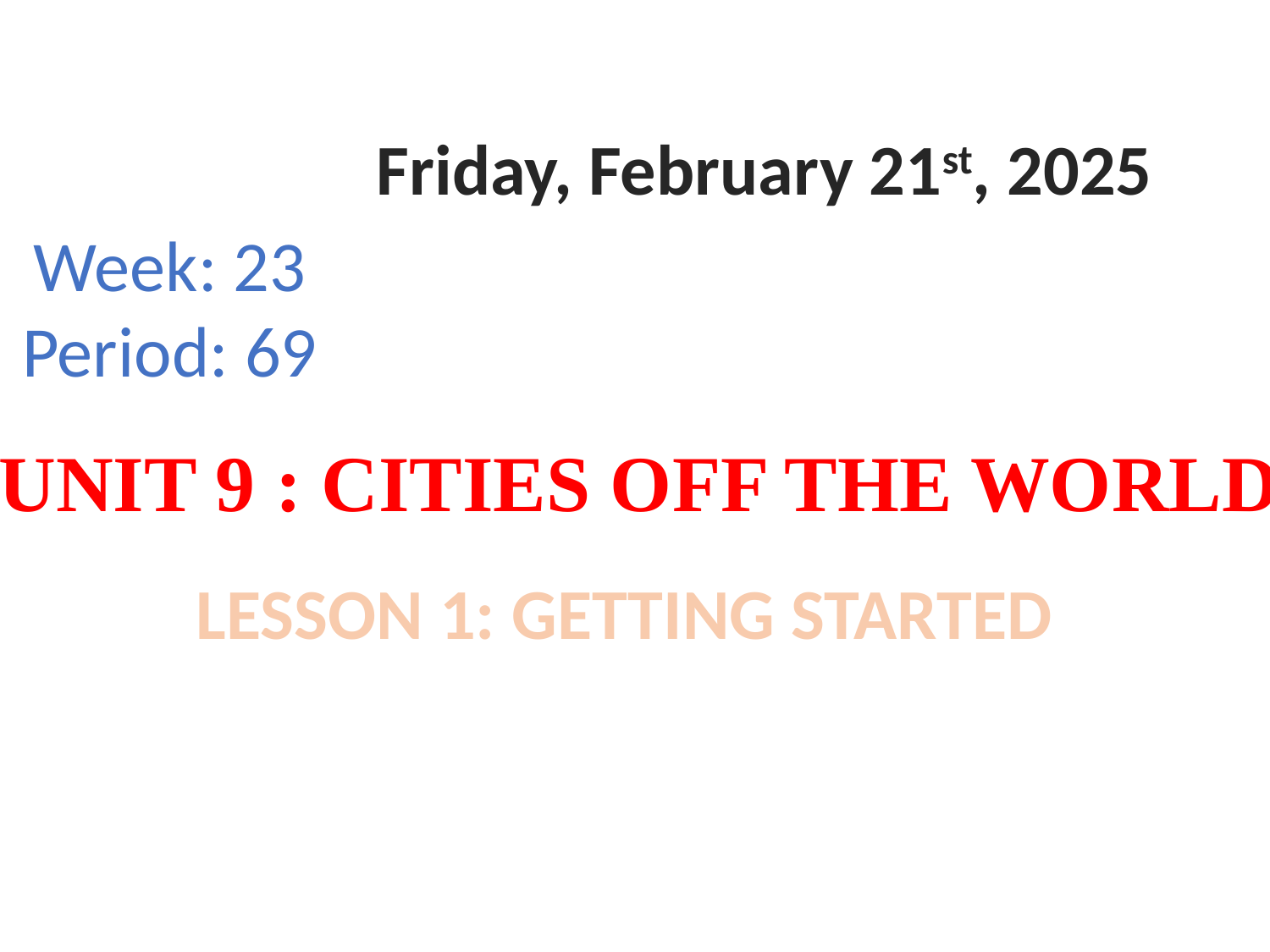

Friday, February 21st, 2025
Week: 23
 Period: 69
UNIT 9 : CITIES OFF THE WORLD
LESSON 1: GETTING STARTED